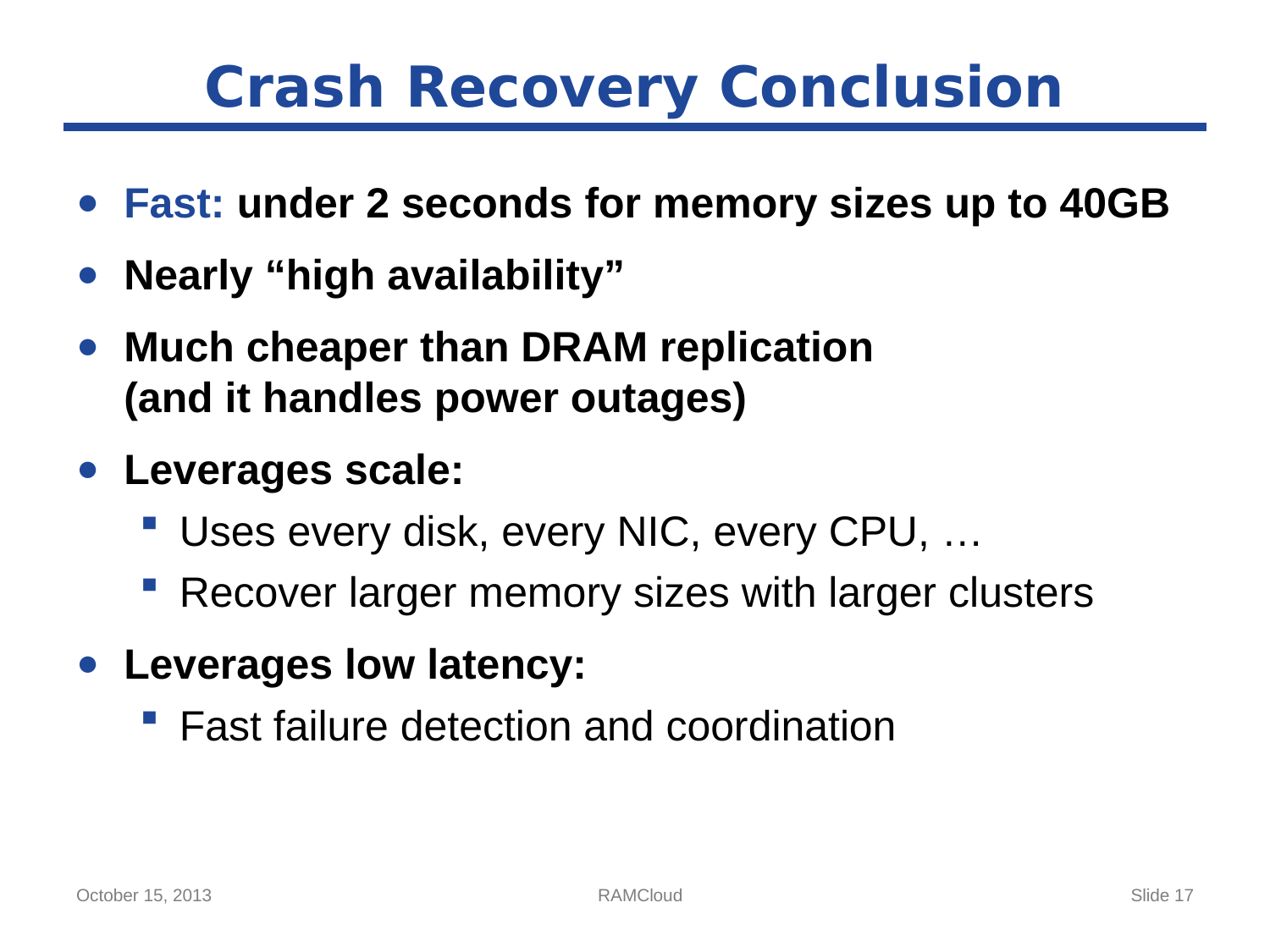

# Crash Recovery Conclusion
Fast: under 2 seconds for memory sizes up to 40GB
Nearly “high availability”
Much cheaper than DRAM replication
(and it handles power outages)
Leverages scale:
Uses every disk, every NIC, every CPU, …
Recover larger memory sizes with larger clusters
Leverages low latency:
Fast failure detection and coordination
October 15, 2013
RAMCloud
Slide 17